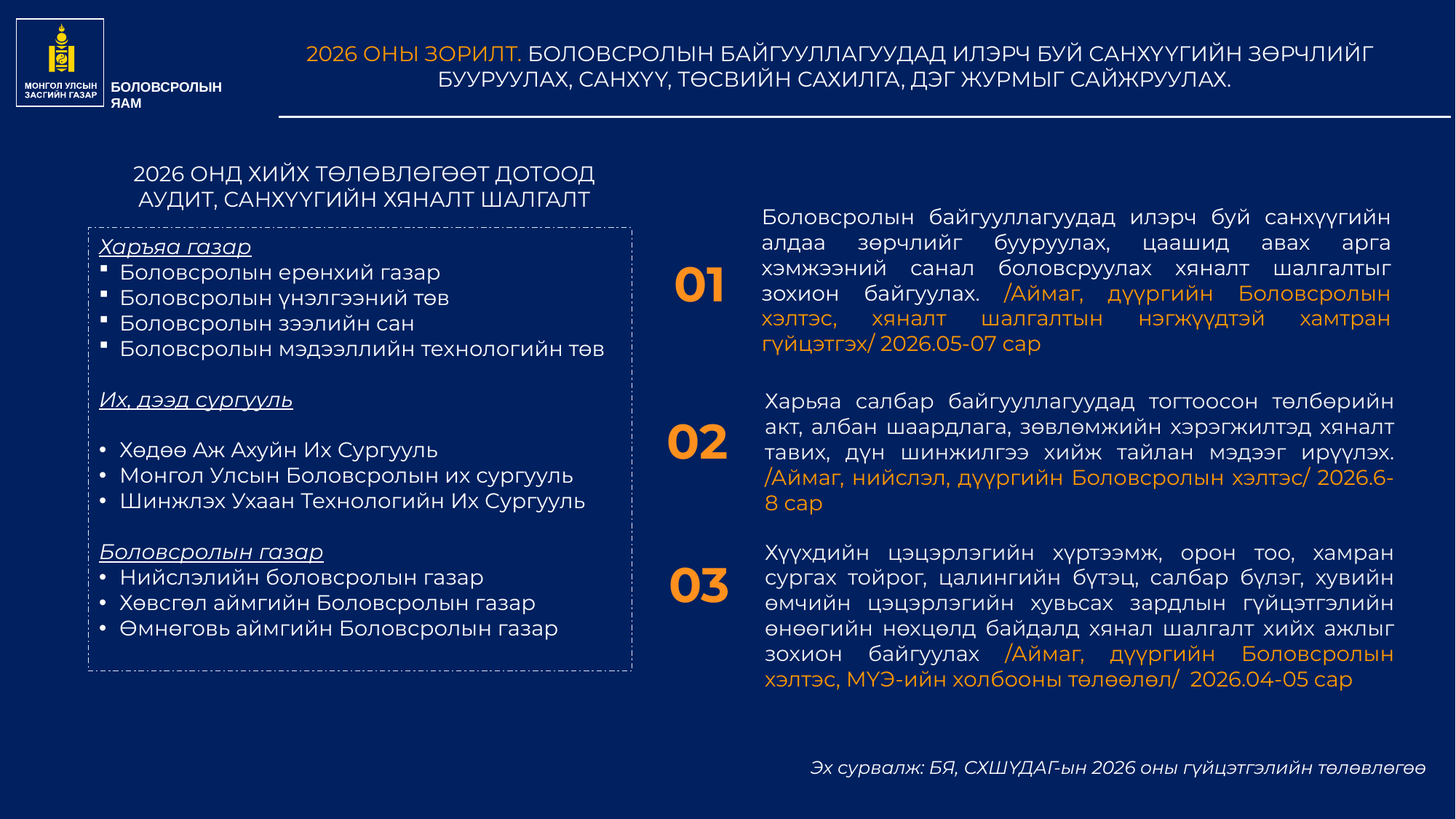

БОЛОВСРОЛЫН
ЯАМ
2026 ОНЫ ЗОРИЛТ. БОЛОВСРОЛЫН БАЙГУУЛЛАГУУДАД ИЛЭРЧ БУЙ САНХҮҮГИЙН ЗӨРЧЛИЙГ БУУРУУЛАХ, САНХҮҮ, ТӨСВИЙН САХИЛГА, ДЭГ ЖУРМЫГ САЙЖРУУЛАХ.
2026 ОНД ХИЙХ ТӨЛӨВЛӨГӨӨТ ДОТООД АУДИТ, САНХҮҮГИЙН ХЯНАЛТ ШАЛГАЛТ
Боловсролын байгууллагуудад илэрч буй санхүүгийн алдаа зөрчлийг бууруулах, цаашид авах арга хэмжээний санал боловсруулах хяналт шалгалтыг зохион байгуулах. /Аймаг, дүүргийн Боловсролын хэлтэс, хяналт шалгалтын нэгжүүдтэй хамтран гүйцэтгэх/ 2026.05-07 сар
01
Харьяа салбар байгууллагуудад тогтоосон төлбөрийн акт, албан шаардлага, зөвлөмжийн хэрэгжилтэд хяналт тавих, дүн шинжилгээ хийж тайлан мэдээг ирүүлэх. /Аймаг, нийслэл, дүүргийн Боловсролын хэлтэс/ 2026.6-8 сар
02
Хүүхдийн цэцэрлэгийн хүртээмж, орон тоо, хамран сургах тойрог, цалингийн бүтэц, салбар бүлэг, хувийн өмчийн цэцэрлэгийн хувьсах зардлын гүйцэтгэлийн өнөөгийн нөхцөлд байдалд хянал шалгалт хийх ажлыг зохион байгуулах /Аймаг, дүүргийн Боловсролын хэлтэс, МҮЭ-ийн холбооны төлөөлөл/  2026.04-05 сар
03
Харъяа газар
Боловсролын ерөнхий газар
Боловсролын үнэлгээний төв
Боловсролын зээлийн сан
Боловсролын мэдээллийн технологийн төв

Их, дээд сургууль

Хөдөө Аж Ахуйн Их Сургууль
Монгол Улсын Боловсролын их сургууль
Шинжлэх Ухаан Технологийн Их Сургууль

Боловсролын газар
Нийслэлийн боловсролын газар
Хөвсгөл аймгийн Боловсролын газар
Өмнөговь аймгийн Боловсролын газар

Эх сурвалж: БЯ, СХШҮДАГ-ын 2026 оны гүйцэтгэлийн төлөвлөгөө